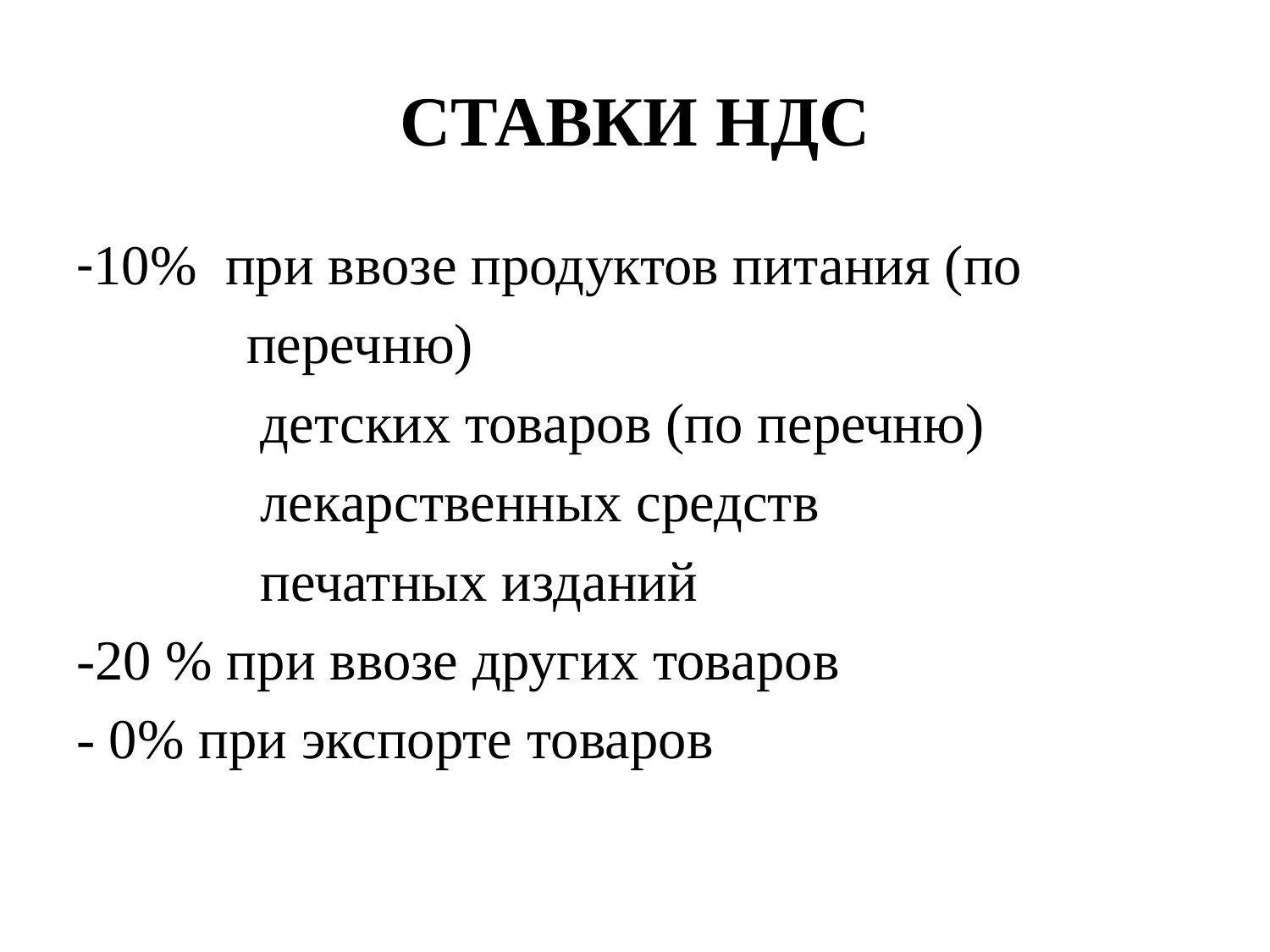

# СТАВКИ НДС
-10%  при ввозе продуктов питания (по
            перечню)
             детских товаров (по перечню)
             лекарственных средств
             печатных изданий
-20 % при ввозе других товаров
- 0% при экспорте товаров